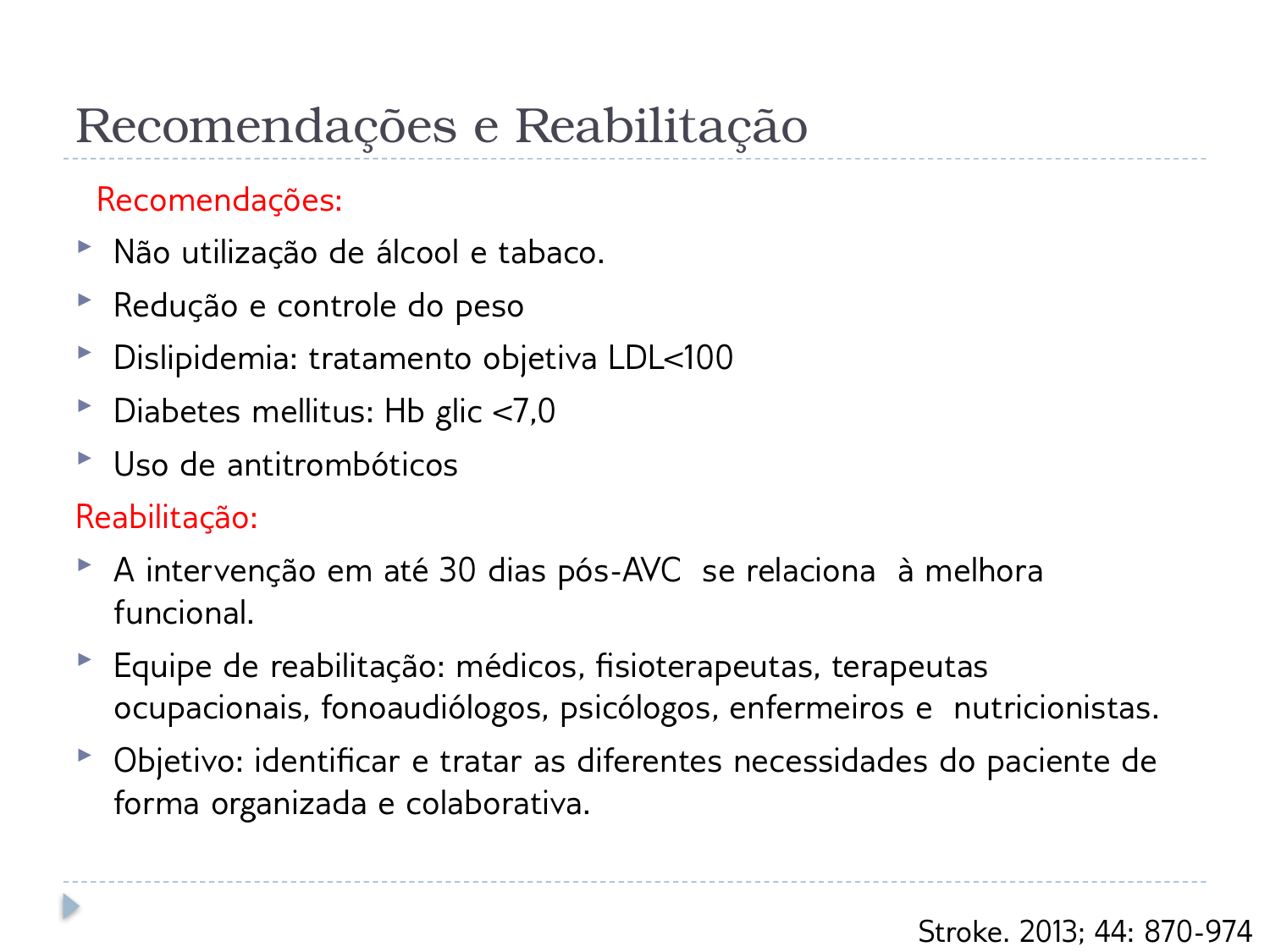

# Recomendações e Reabilitação
  Recomendações:
Não utilização de álcool e tabaco.
Redução e controle do peso
Dislipidemia: tratamento objetiva LDL<100
Diabetes mellitus: Hb glic <7,0
Uso de antitrombóticos
Reabilitação:
A intervenção em até 30 dias pós-AVC  se relaciona  à melhora funcional.
Equipe de reabilitação: médicos, fisioterapeutas, terapeutas ocupacionais, fonoaudiólogos, psicólogos, enfermeiros e  nutricionistas.
Objetivo: identificar e tratar as diferentes necessidades do paciente de forma organizada e colaborativa.

Stroke. 2013; 44: 870-974